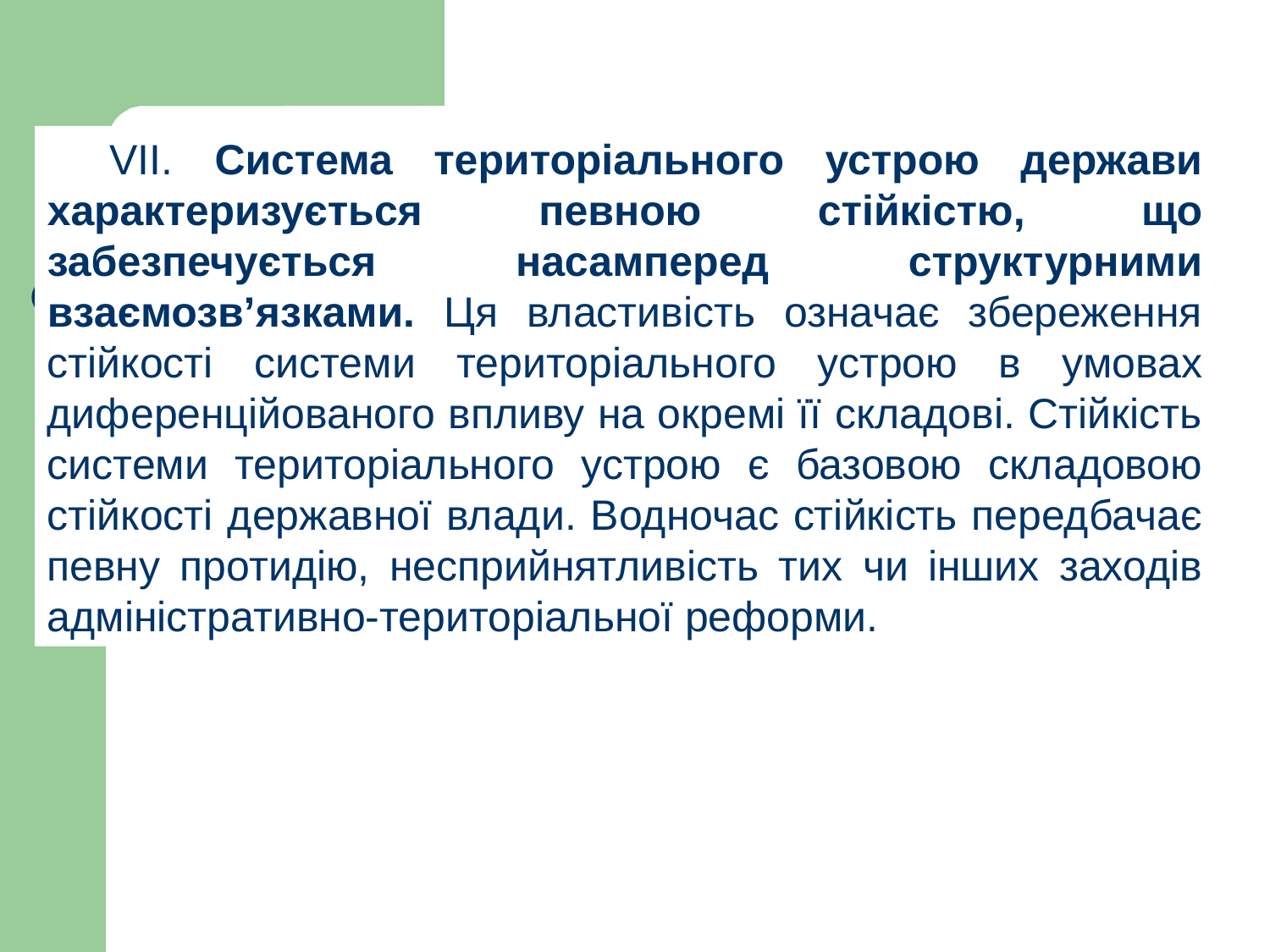

VII. Система територіального устрою держави характеризується певною стійкістю, що забезпечується насамперед структурними взаємозв’язками. Ця властивість означає збереження стійкості системи територіального устрою в умовах диференційованого впливу на окремі її складові. Стійкість системи територіального устрою є базовою складовою стійкості державної влади. Водночас стійкість передбачає певну протидію, несприйнятливість тих чи інших заходів адміністративно-територіальної реформи.